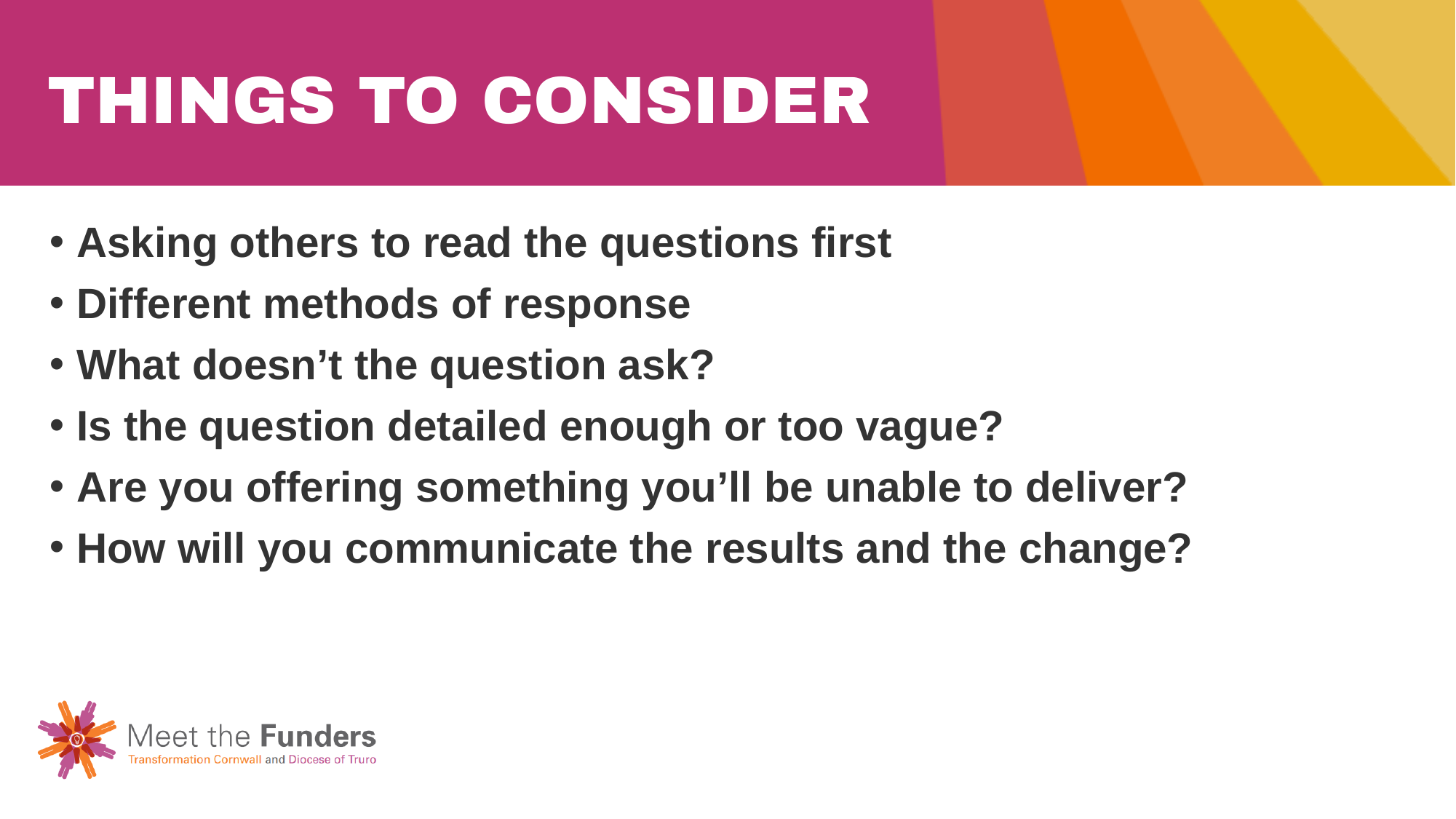

# THINGS TO CONSIDER
Asking others to read the questions first
Different methods of response
What doesn’t the question ask?
Is the question detailed enough or too vague?
Are you offering something you’ll be unable to deliver?
How will you communicate the results and the change?